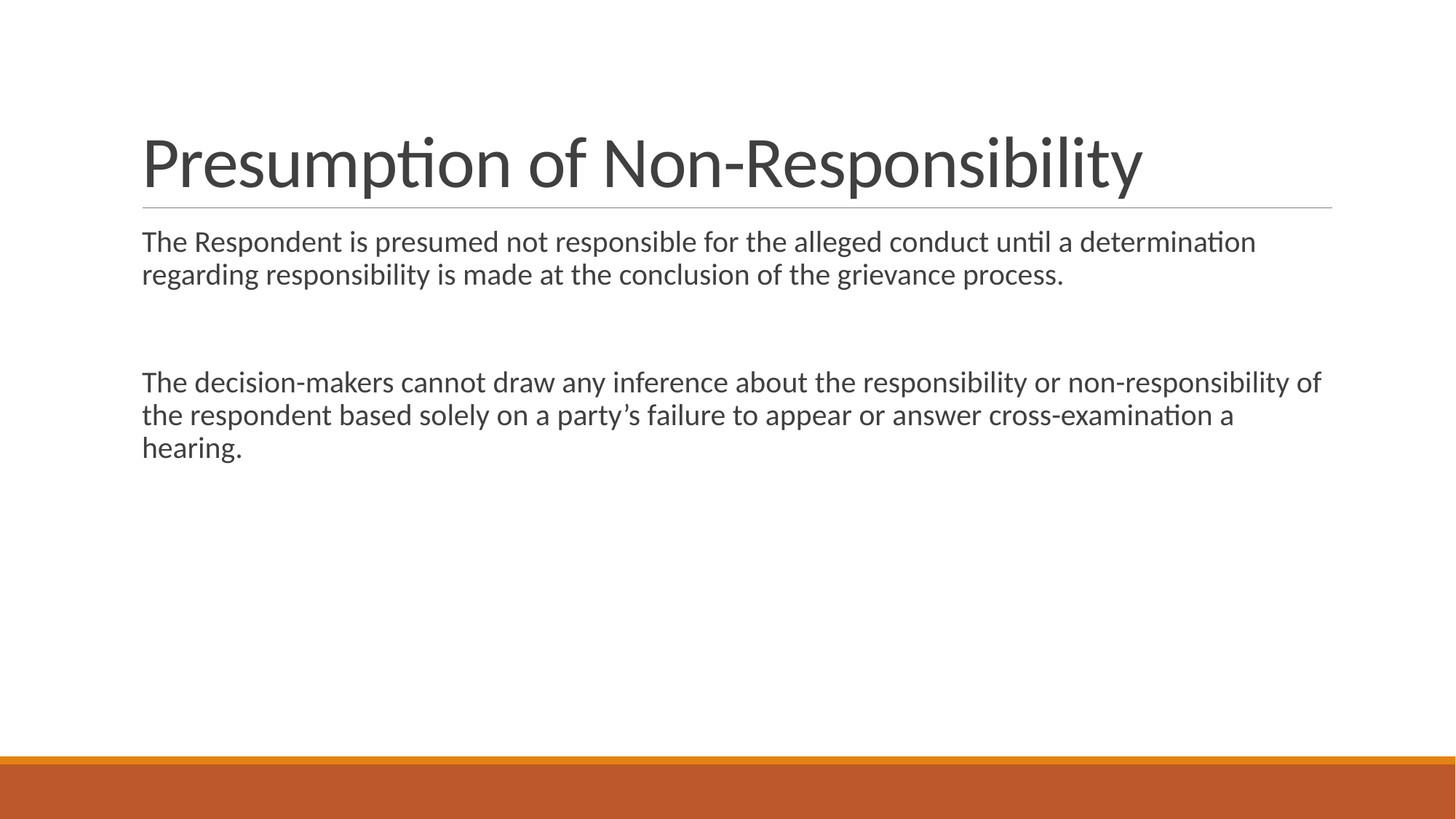

# Presumption of Non-Responsibility
The Respondent is presumed not responsible for the alleged conduct until a determination regarding responsibility is made at the conclusion of the grievance process.

The decision-makers cannot draw any inference about the responsibility or non-responsibility of the respondent based solely on a party’s failure to appear or answer cross-examination a hearing.